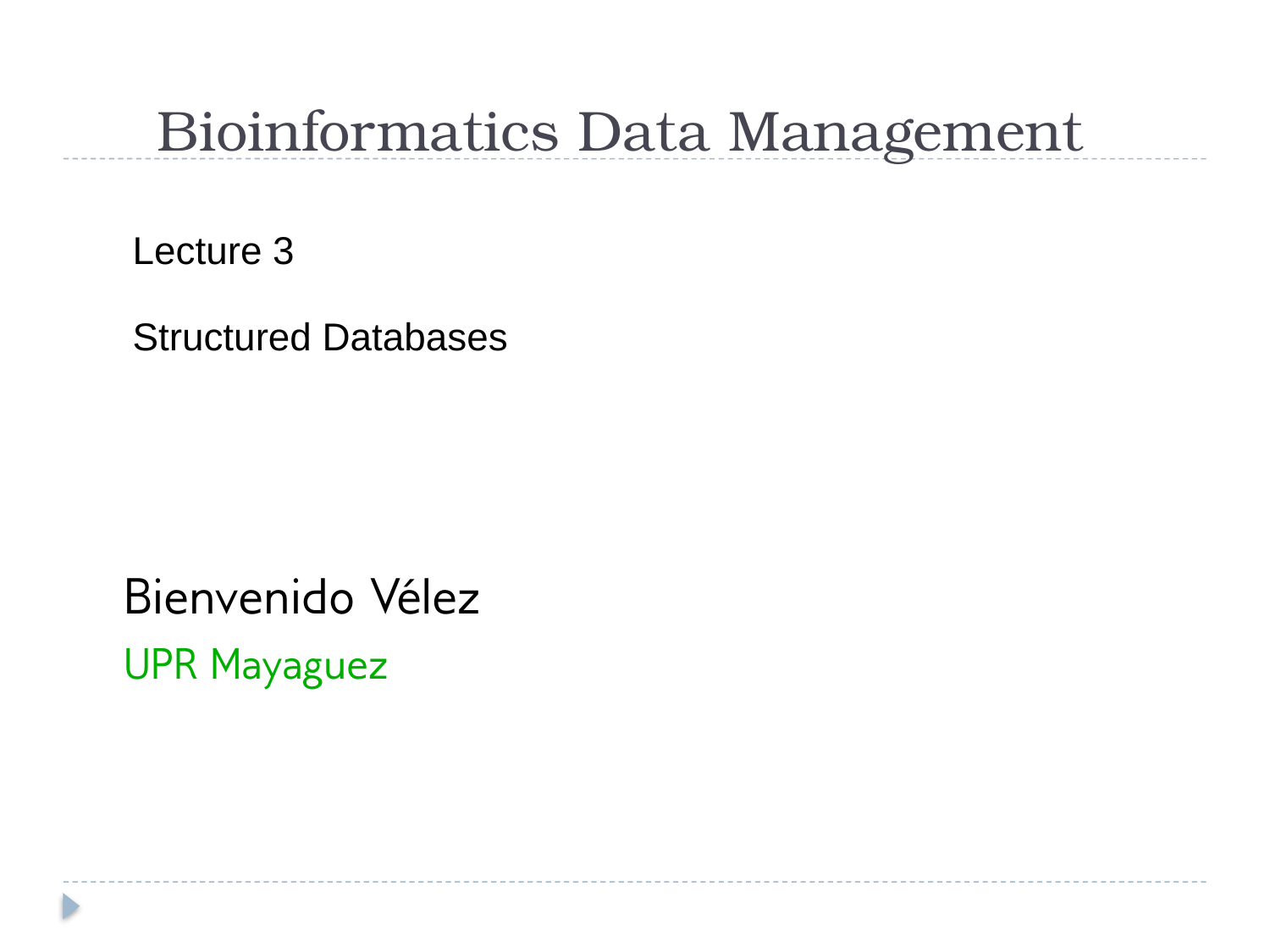

# Bioinformatics Data Management
Lecture 3

Structured Databases
Bienvenido Vélez
UPR Mayaguez